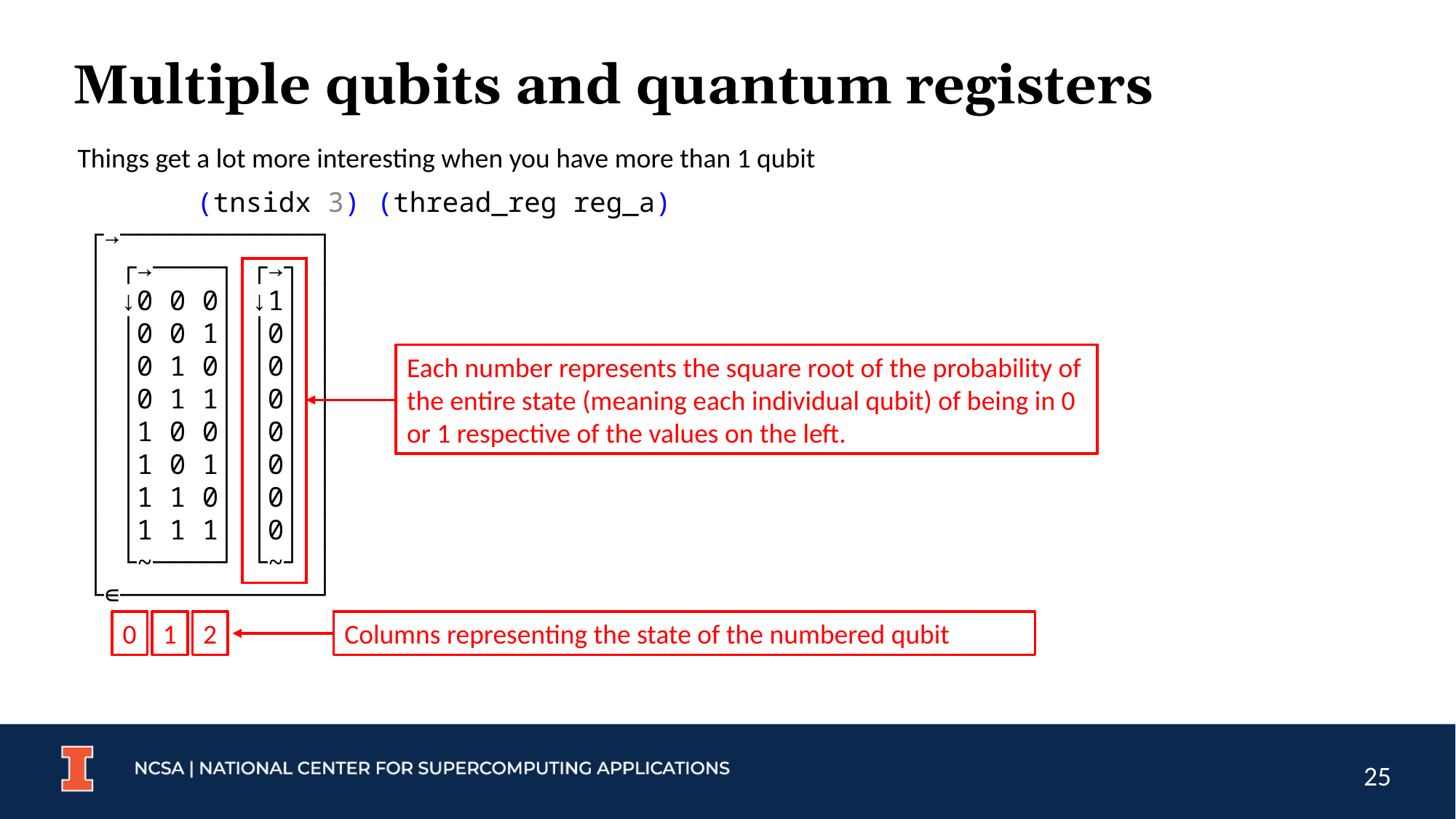

# Multiple qubits and quantum registers
Things get a lot more interesting when you have more than 1 qubit
	(tnsidx 3) (thread_reg reg_a)
┌→────────────┐
│ ┌→────┐ ┌→┐ │
│ ↓0 0 0│ ↓1│ │
│ │0 0 1│ │0│ │
│ │0 1 0│ │0│ │
│ │0 1 1│ │0│ │
│ │1 0 0│ │0│ │
│ │1 0 1│ │0│ │
│ │1 1 0│ │0│ │
│ │1 1 1│ │0│ │
│ └~────┘ └~┘ │
└∊────────────┘

Each number represents the square root of the probability of the entire state (meaning each individual qubit) of being in 0 or 1 respective of the values on the left.
0
1
2
Columns representing the state of the numbered qubit
25